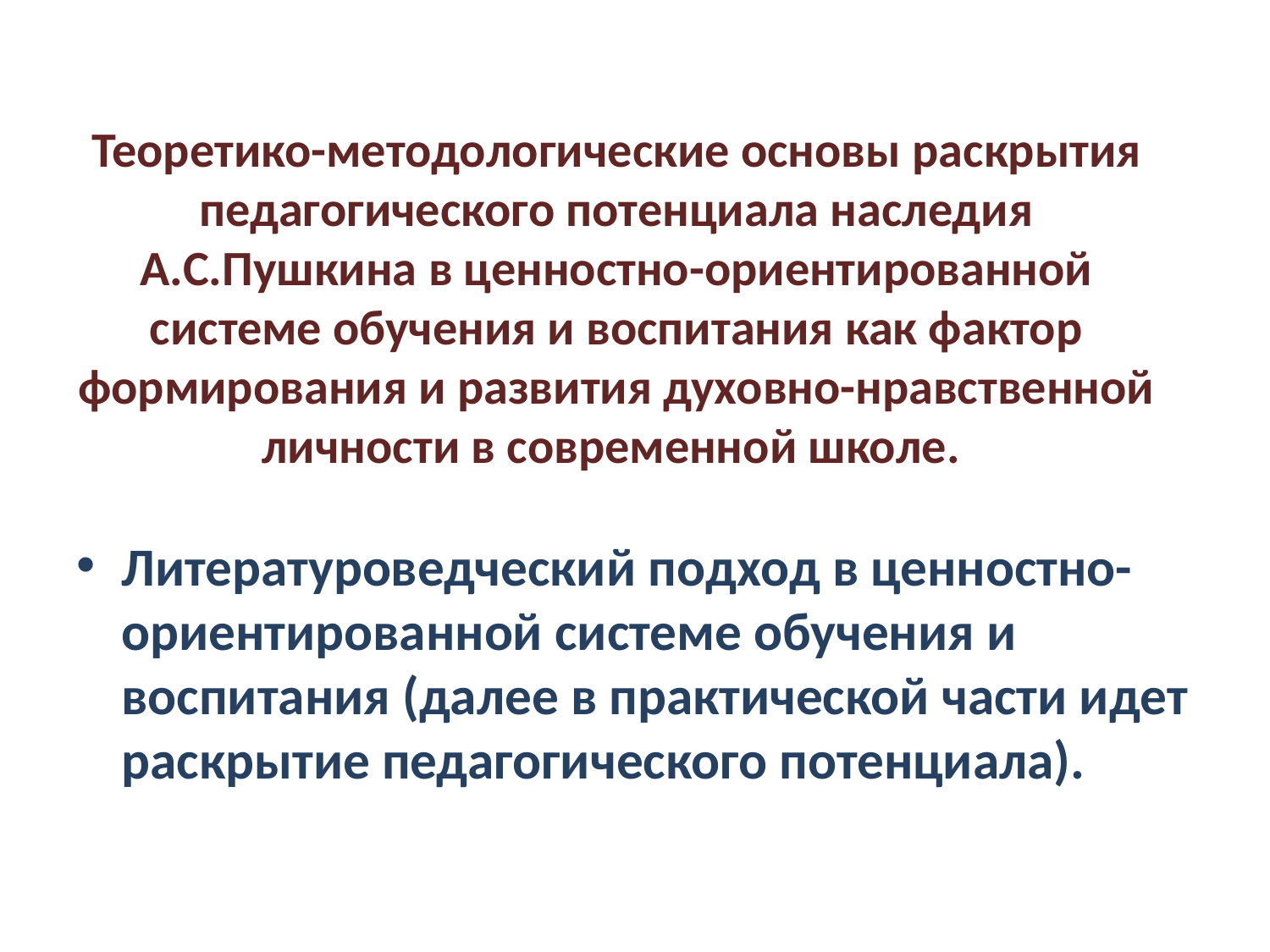

# Теоретико­-методологические основы раскрытия педагогического потенциала наследия А.С.Пушкина в ценностно-ориентированной системе обучения и воспитания как фактор формирования и развития духовно-нравственной личности в современной школе.
Литературоведческий подход в ценностно-ориентированной системе обучения и воспитания (далее в практической части идет раскрытие педагогического потенциала).